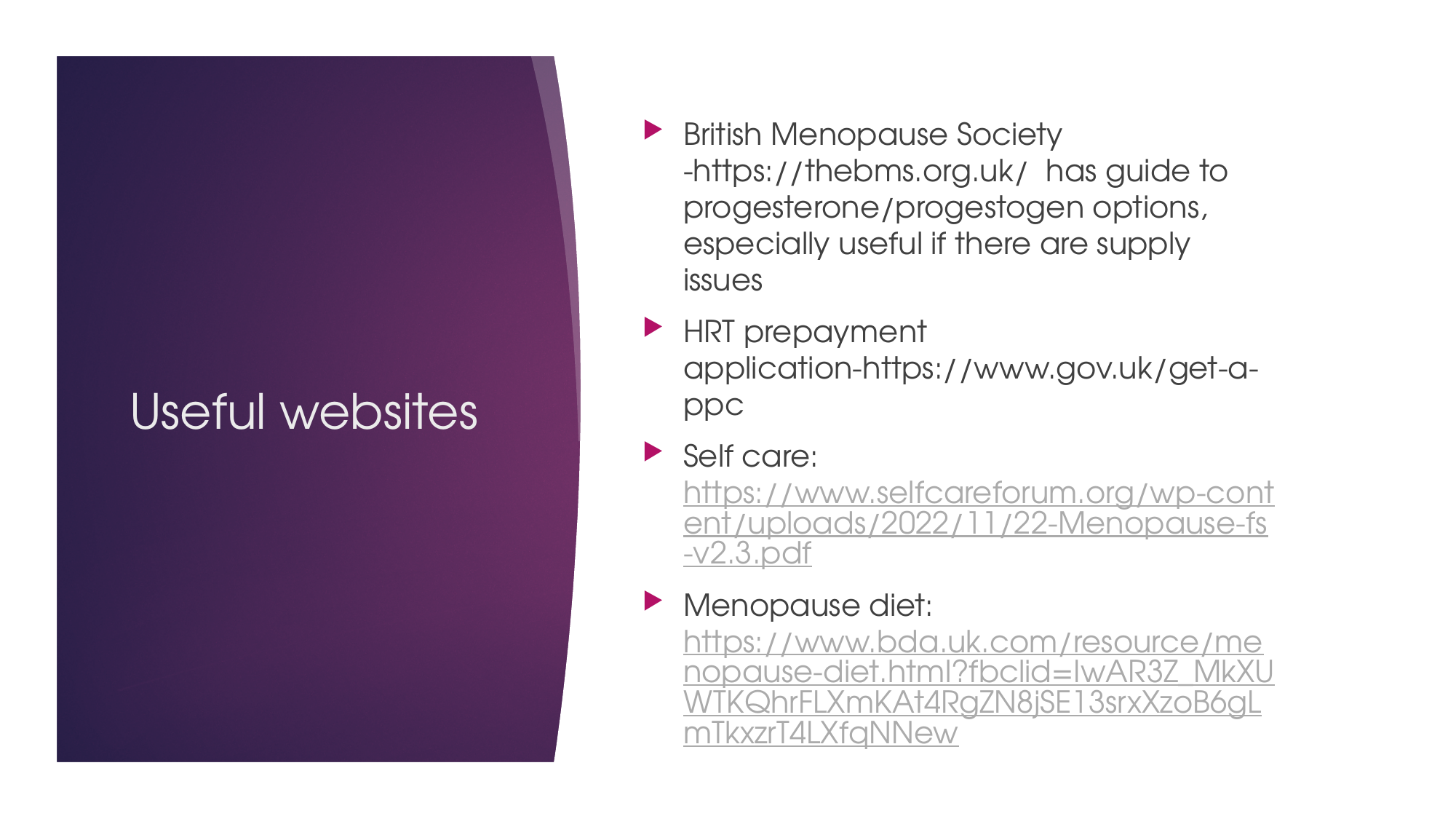

British Menopause Society -https://thebms.org.uk/  has guide to progesterone/progestogen options, especially useful if there are supply issues
HRT prepayment application-https://www.gov.uk/get-a-ppc
Self care: https://www.selfcareforum.org/wp-content/uploads/2022/11/22-Menopause-fs-v2.3.pdf
Menopause diet: https://www.bda.uk.com/resource/menopause-diet.html?fbclid=IwAR3Z_MkXUWTKQhrFLXmKAt4RgZN8jSE13srxXzoB6gLmTkxzrT4LXfqNNew

# Useful websites